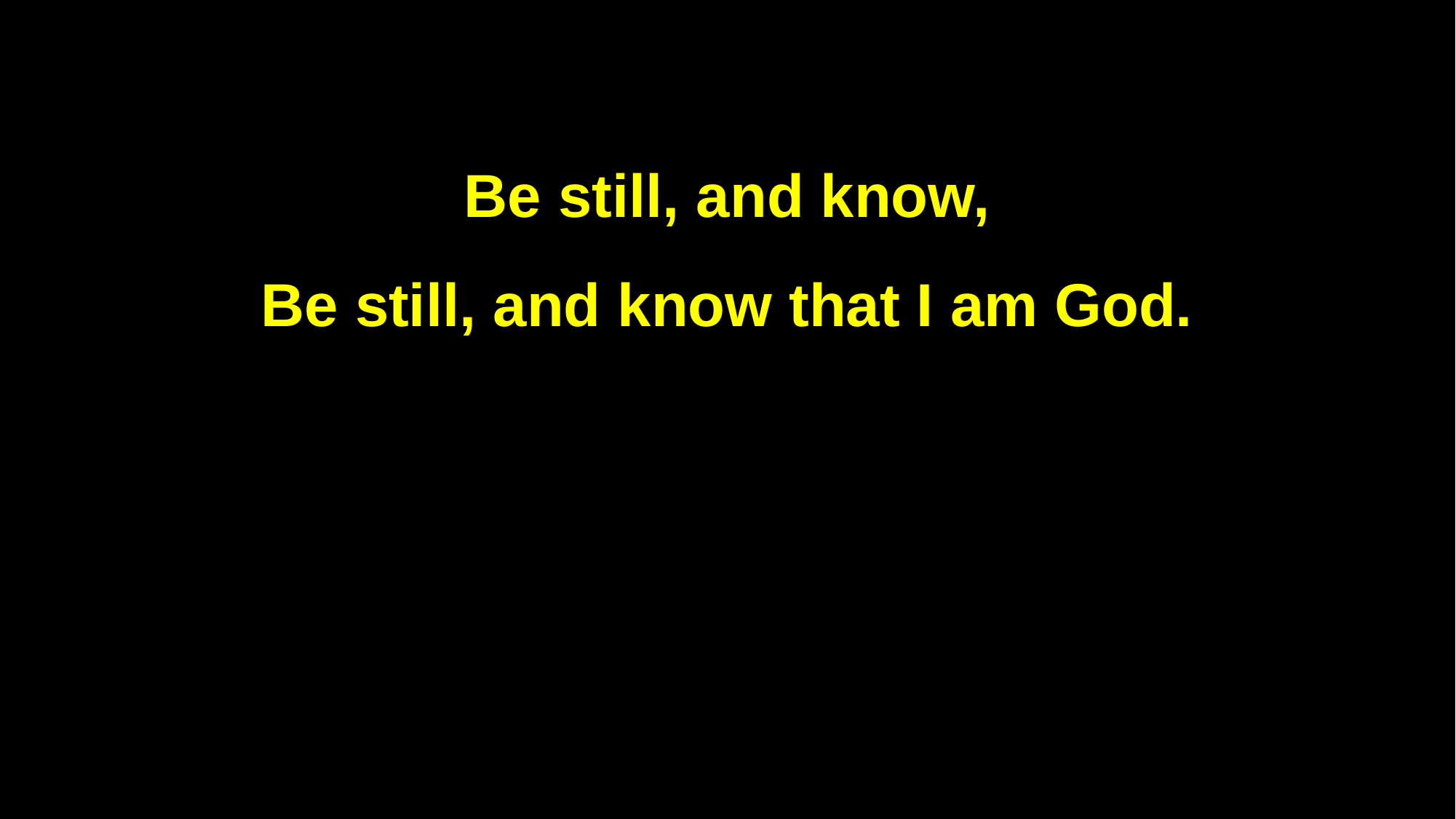

Be still, and know,
Be still, and know that I am God.